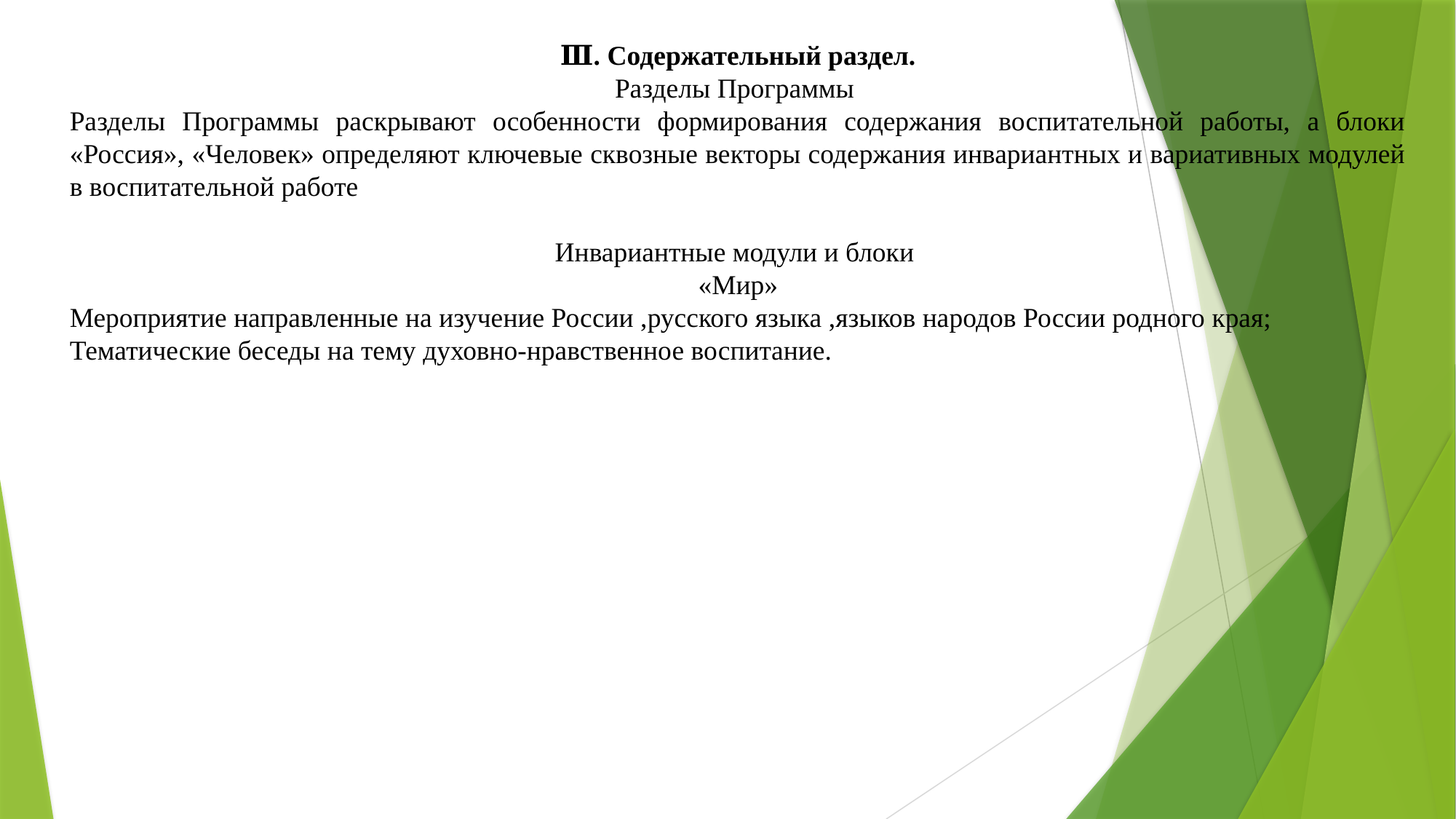

Ⅲ. Содержательный раздел.
Разделы Программы
Разделы Программы раскрывают особенности формирования содержания воспитательной работы, а блоки «Россия», «Человек» определяют ключевые сквозные векторы содержания инвариантных и вариативных модулей в воспитательной работе

Инвариантные модули и блоки
«Мир»
Мероприятие направленные на изучение России ,русского языка ,языков народов России родного края;
Тематические беседы на тему духовно-нравственное воспитание.